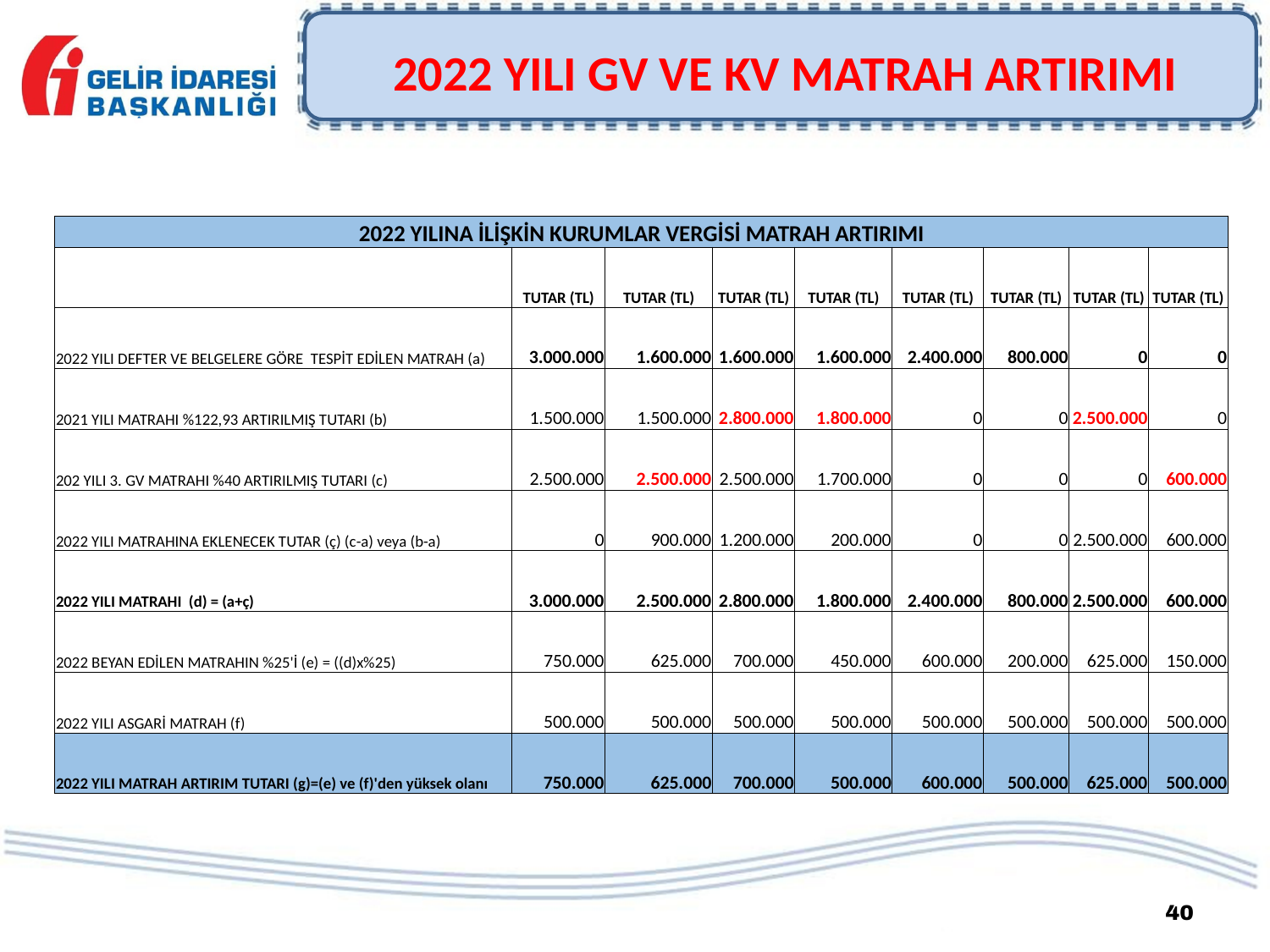

# 2022 YILI GV VE KV MATRAH ARTIRIMI
| 2022 YILINA İLİŞKİN KURUMLAR VERGİSİ MATRAH ARTIRIMI |  |  |  |  |  |  |  |  |
| --- | --- | --- | --- | --- | --- | --- | --- | --- |
|  | TUTAR (TL) | TUTAR (TL) | TUTAR (TL) | TUTAR (TL) | TUTAR (TL) | TUTAR (TL) | TUTAR (TL) | TUTAR (TL) |
| 2022 YILI DEFTER VE BELGELERE GÖRE TESPİT EDİLEN MATRAH (a) | 3.000.000 | 1.600.000 | 1.600.000 | 1.600.000 | 2.400.000 | 800.000 | 0 | 0 |
| 2021 YILI MATRAHI %122,93 ARTIRILMIŞ TUTARI (b) | 1.500.000 | 1.500.000 | 2.800.000 | 1.800.000 | 0 | 0 | 2.500.000 | 0 |
| 202 YILI 3. GV MATRAHI %40 ARTIRILMIŞ TUTARI (c) | 2.500.000 | 2.500.000 | 2.500.000 | 1.700.000 | 0 | 0 | 0 | 600.000 |
| 2022 YILI MATRAHINA EKLENECEK TUTAR (ç) (c-a) veya (b-a) | 0 | 900.000 | 1.200.000 | 200.000 | 0 | 0 | 2.500.000 | 600.000 |
| 2022 YILI MATRAHI (d) = (a+ç) | 3.000.000 | 2.500.000 | 2.800.000 | 1.800.000 | 2.400.000 | 800.000 | 2.500.000 | 600.000 |
| 2022 BEYAN EDİLEN MATRAHIN %25'İ (e) = ((d)x%25) | 750.000 | 625.000 | 700.000 | 450.000 | 600.000 | 200.000 | 625.000 | 150.000 |
| 2022 YILI ASGARİ MATRAH (f) | 500.000 | 500.000 | 500.000 | 500.000 | 500.000 | 500.000 | 500.000 | 500.000 |
| 2022 YILI MATRAH ARTIRIM TUTARI (g)=(e) ve (f)'den yüksek olanı | 750.000 | 625.000 | 700.000 | 500.000 | 600.000 | 500.000 | 625.000 | 500.000 |
40